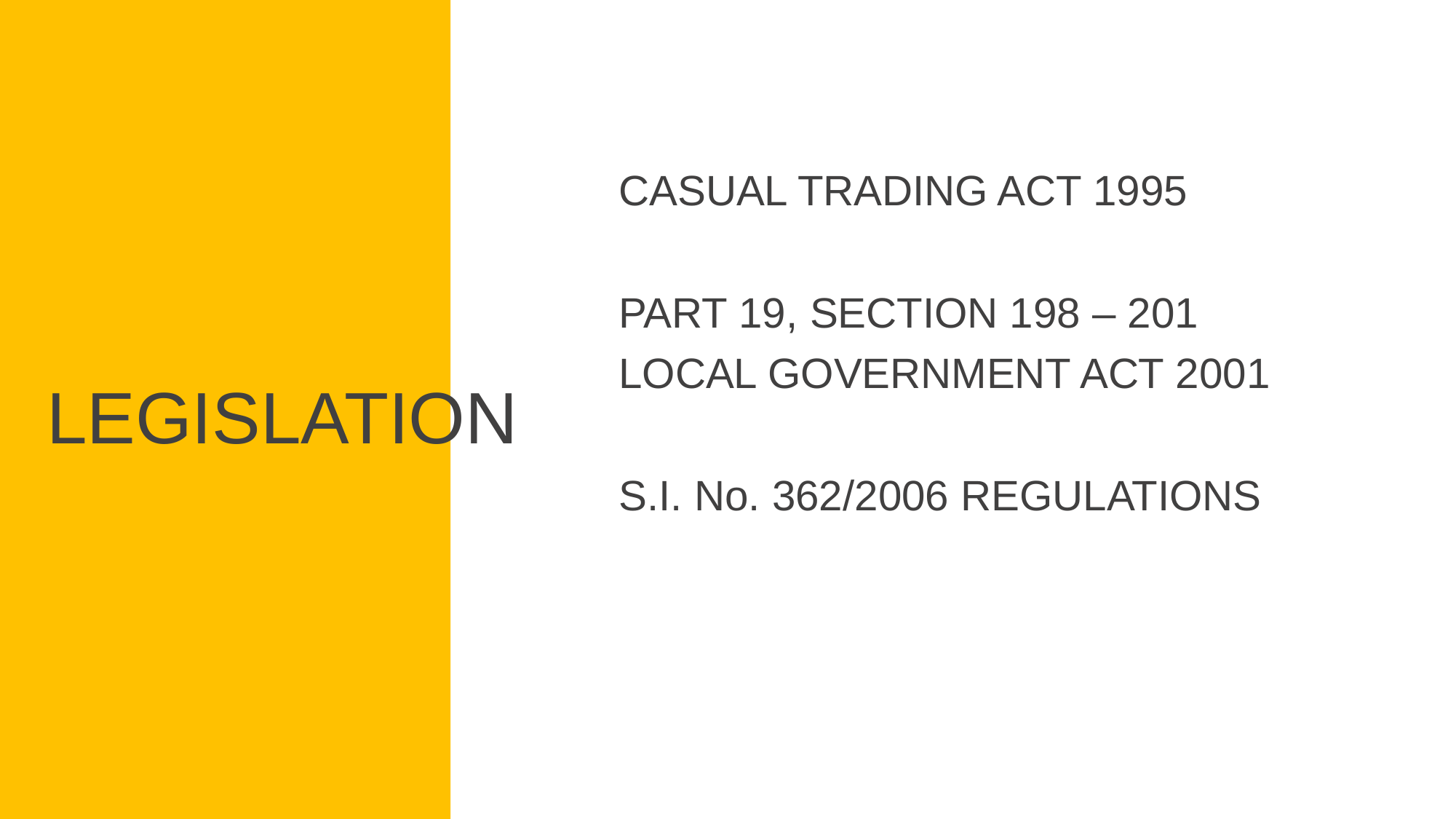

CASUAL TRADING ACT 1995

PART 19, SECTION 198 – 201
LOCAL GOVERNMENT ACT 2001

S.I. No. 362/2006 REGULATIONS

# LEGISLATION